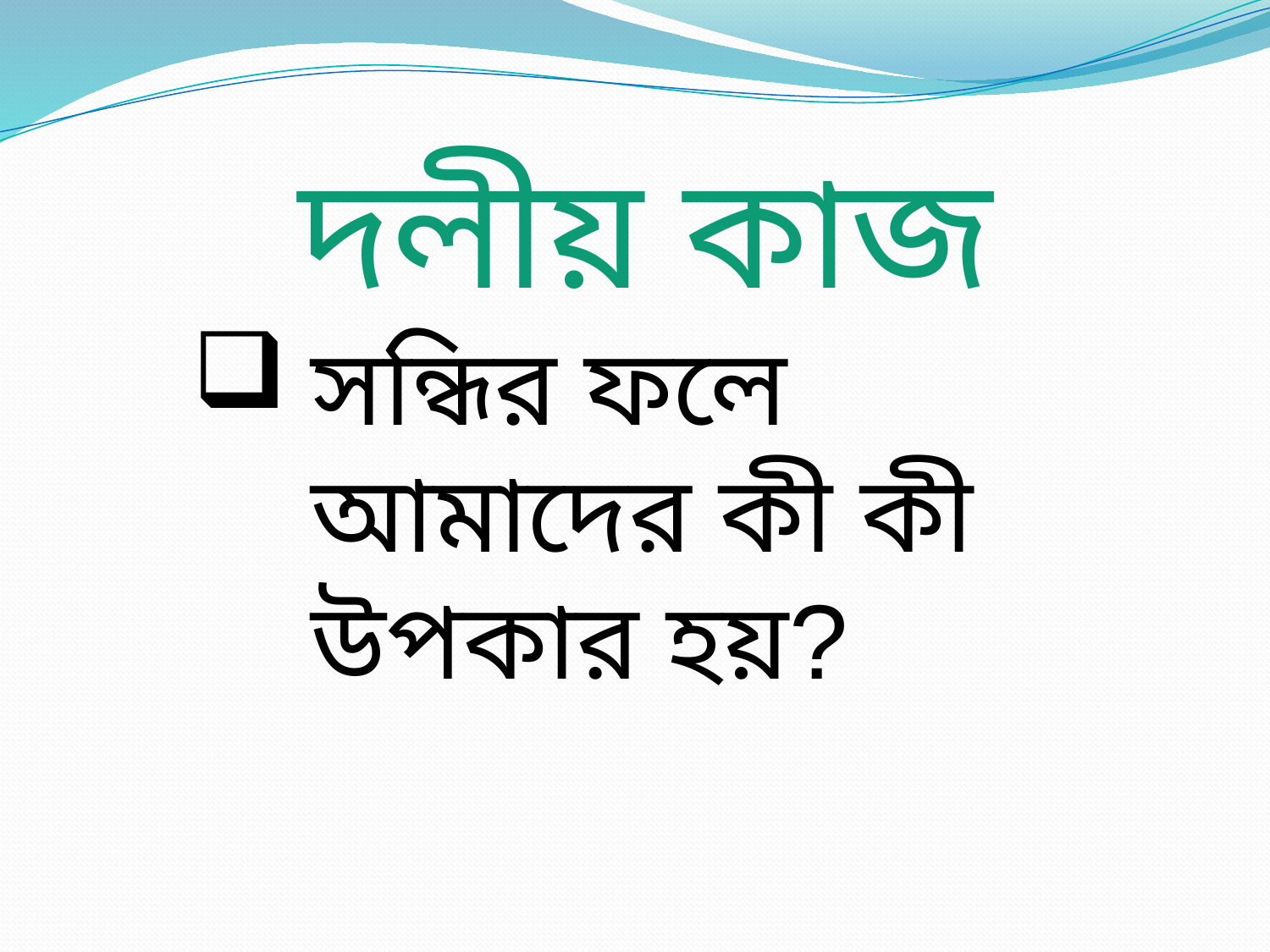

দলীয় কাজ
সন্ধির ফলে আমাদের কী কী উপকার হয়?